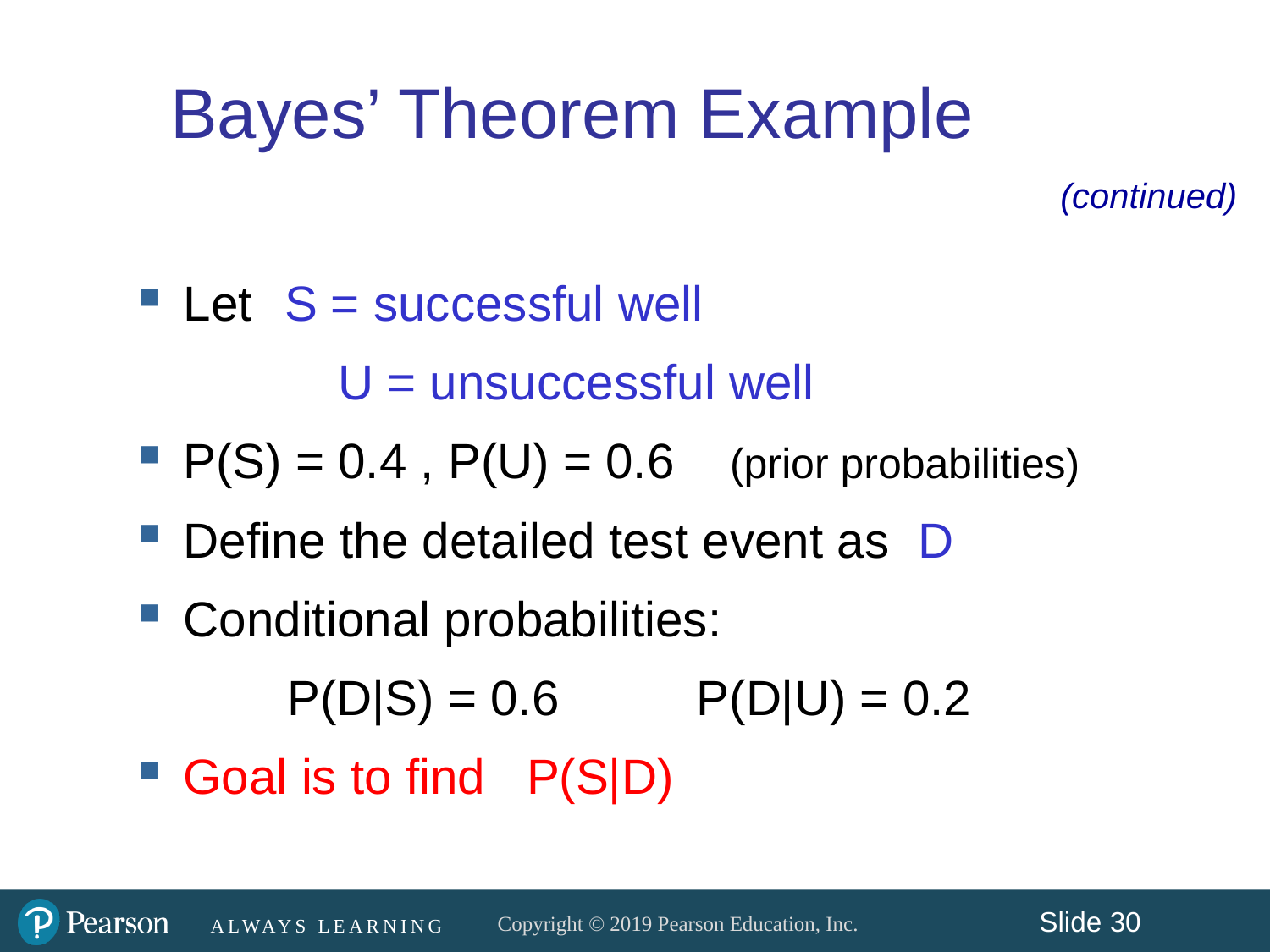

Bayes’ Theorem Example
(continued)
Let   S = successful well
		  U = unsuccessful well
P(S) = 0.4 , P(U) = 0.6    (prior probabilities)
Define the detailed test event as  D
Conditional probabilities:
	P(D|S) = 0.6          P(D|U) = 0.2
Goal is to find   P(S|D)